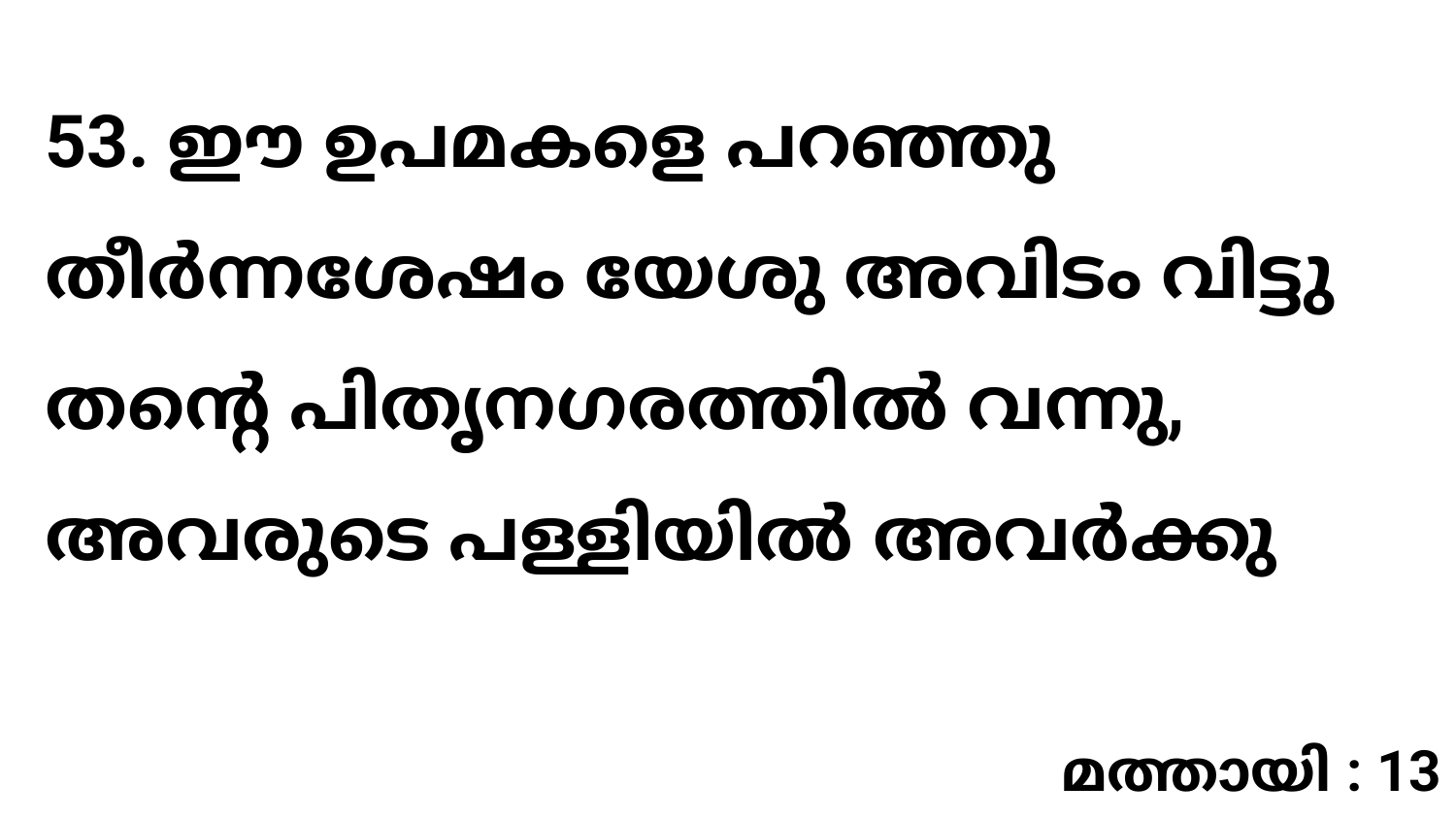

53. ഈ ഉപമകളെ പറഞ്ഞു തീർന്നശേഷം യേശു അവിടം വിട്ടു തന്റെ പിതൃനഗരത്തിൽ വന്നു, അവരുടെ പള്ളിയിൽ അവർക്കു
മത്തായി : 13